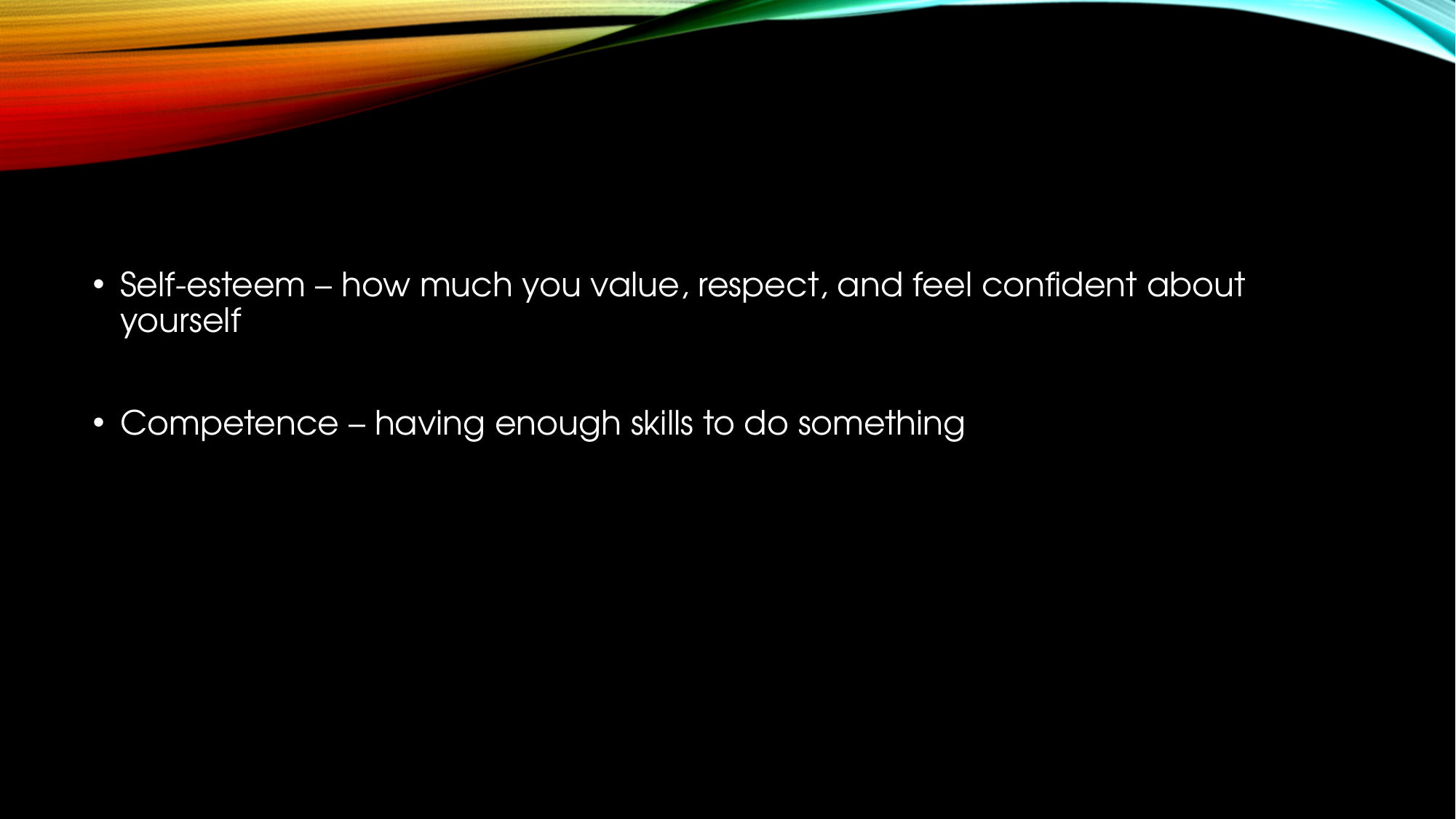

#
Self-esteem – how much you value, respect, and feel confident about yourself

Competence – having enough skills to do something